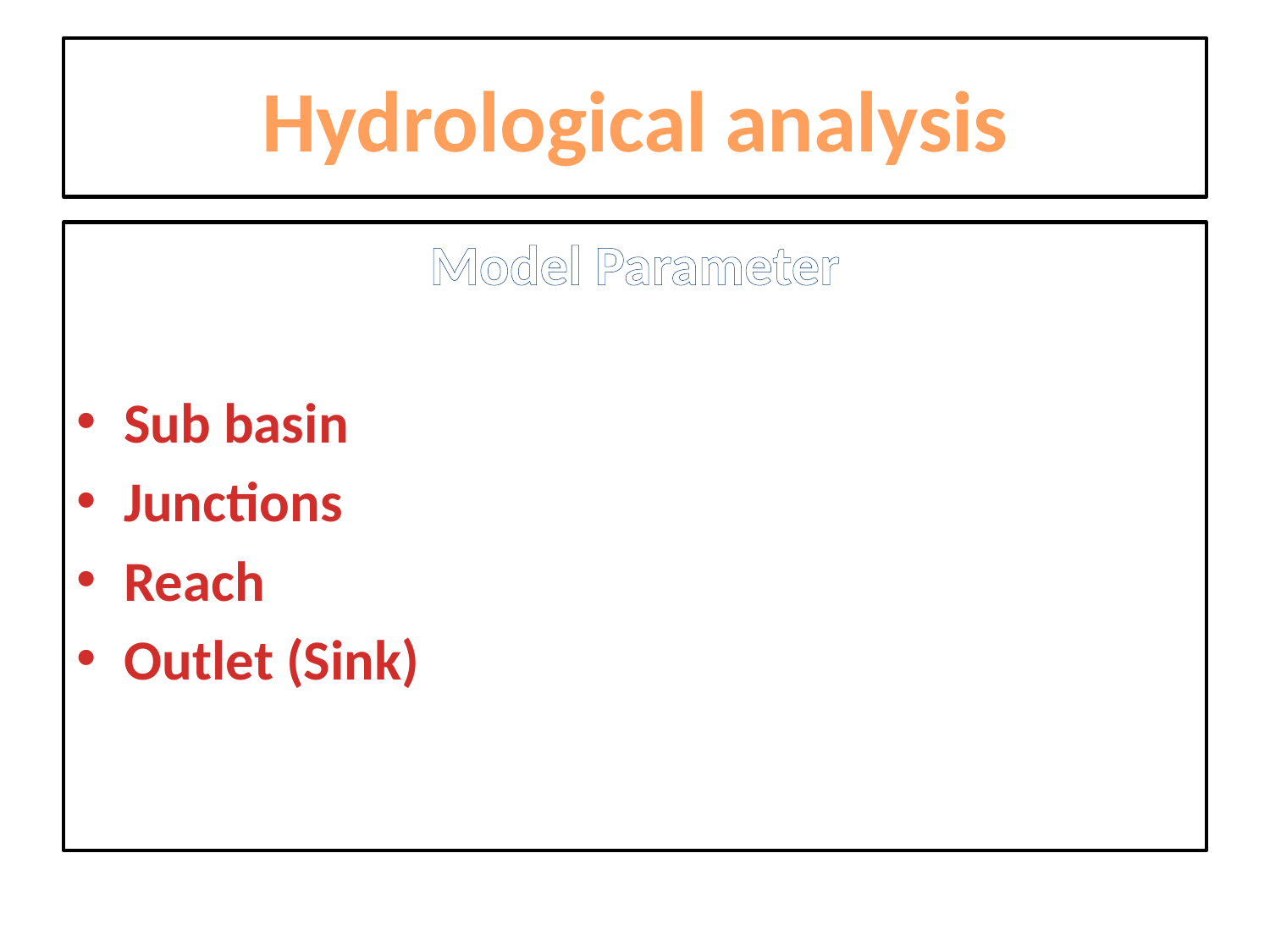

# Hydrological analysis
Model Parameter

Sub basin
Junctions
Reach
Outlet (Sink)